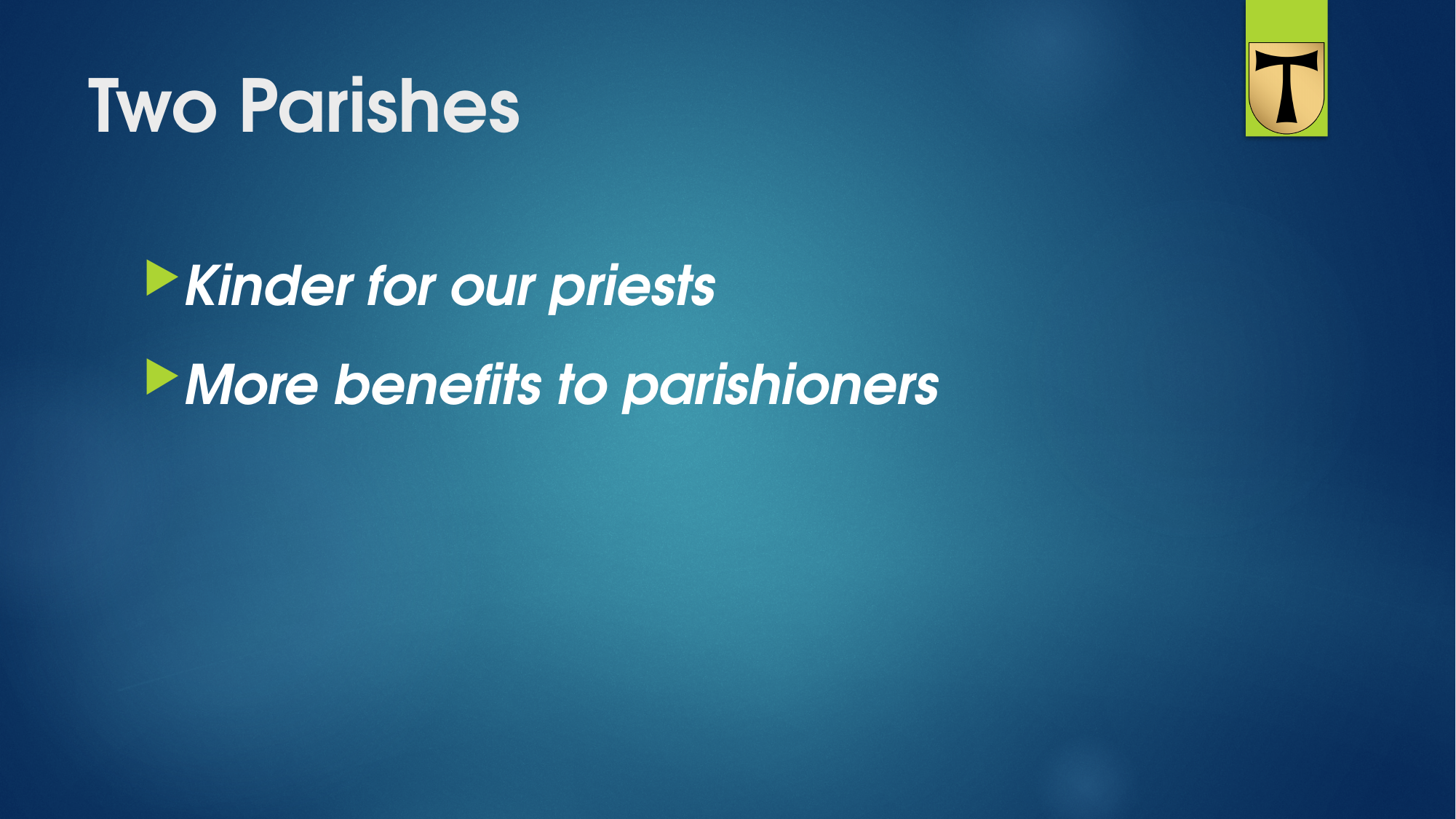

# Two Parishes
Kinder for our priests
More benefits to parishioners